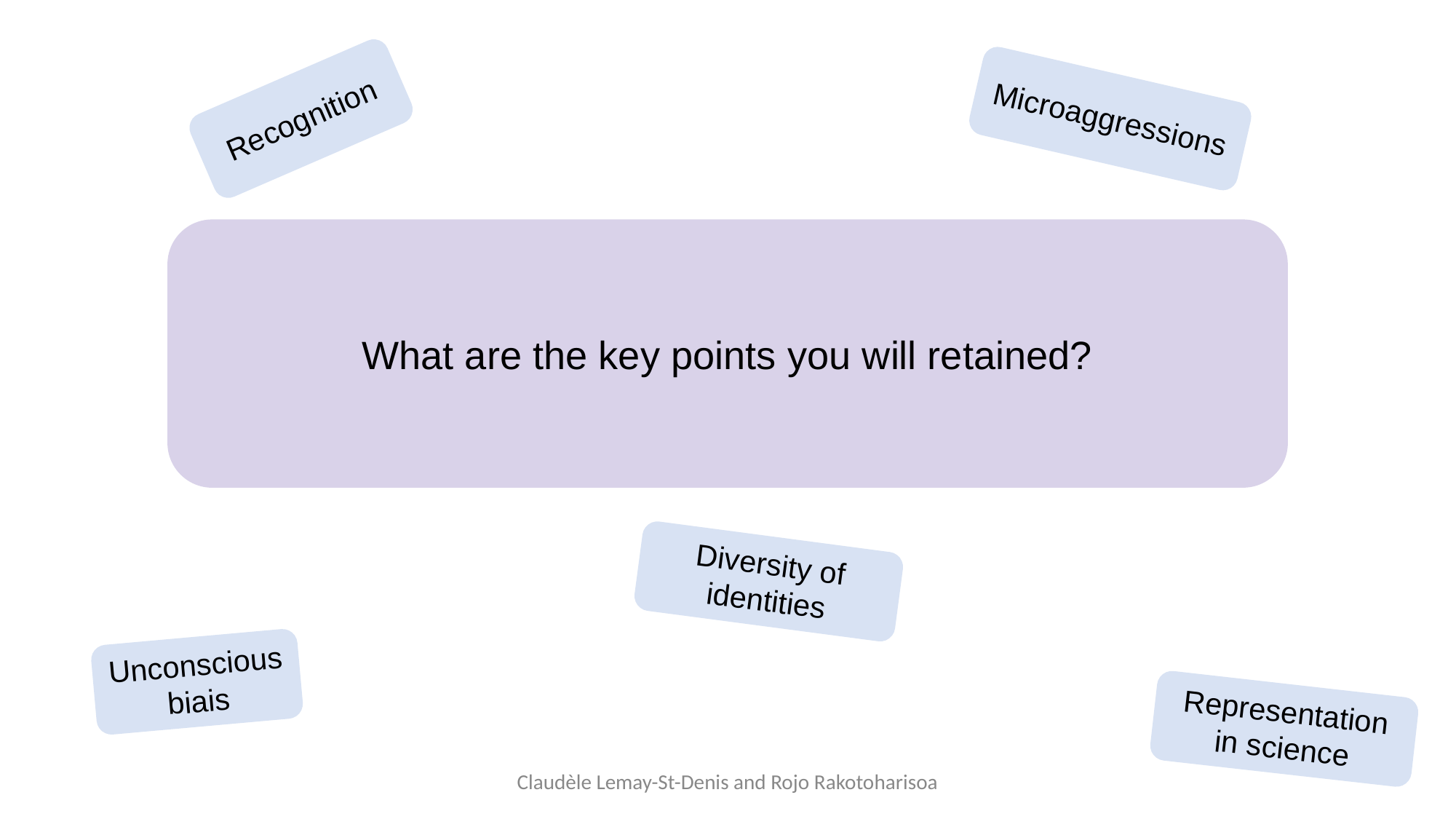

Recognition
Microaggressions
What are the key points you will retained?
Diversity of identities
Unconscious
biais
Representation
in science
Claudèle Lemay-St-Denis and Rojo Rakotoharisoa